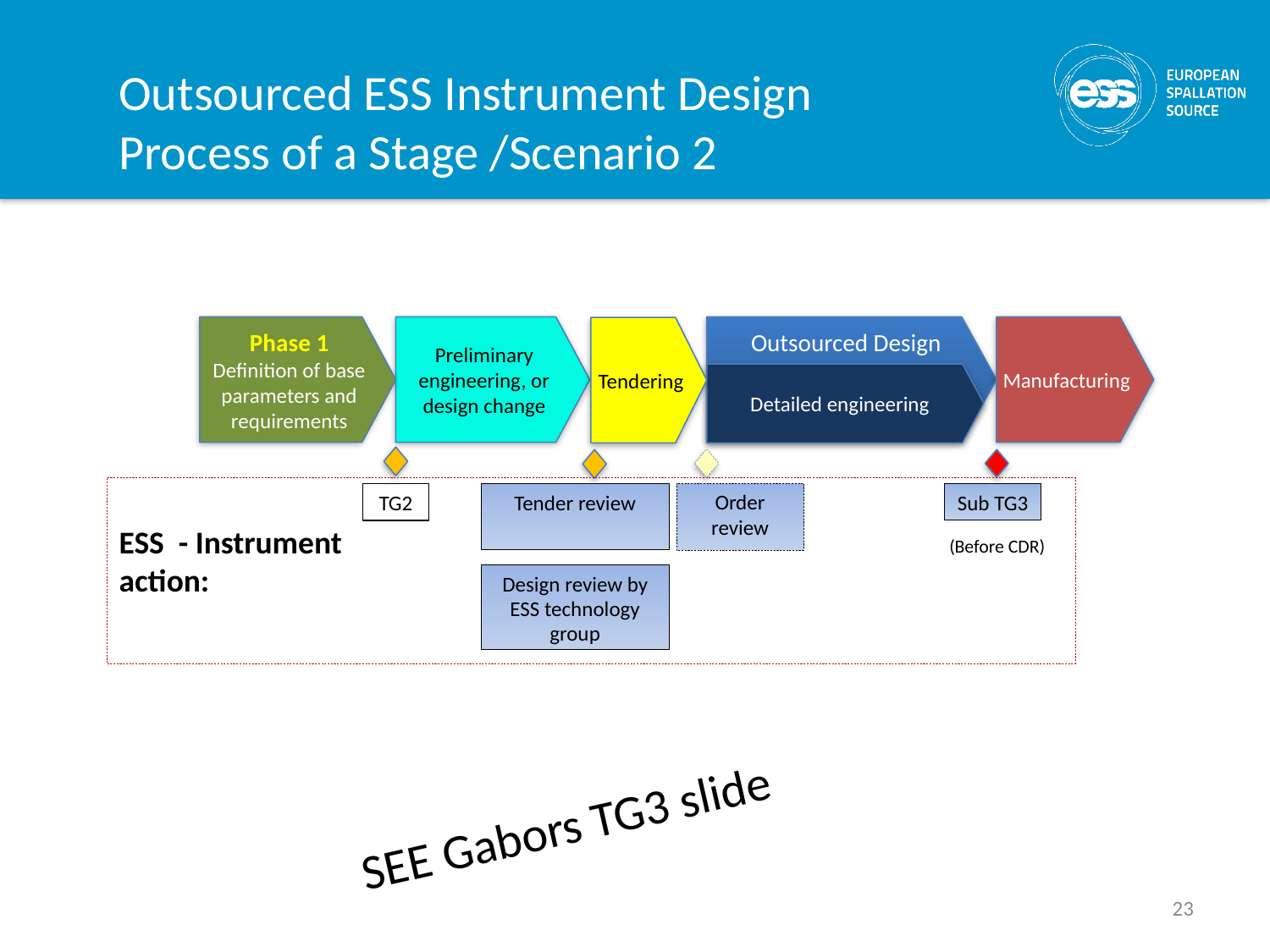

Outsourced ESS Instrument Design Process of a Stage /Scenario 2
Phase 1
Definition of base parameters and requirements
Preliminary engineering, or design change
 Outsourced Design
Manufacturing
Detailed engineering

Tender review
Sub TG3
TG2

ESS  - Instrument
action:

(Before CDR)
Design review by ESS technology group
Tendering

Order review
SEE Gabors TG3 slide
23